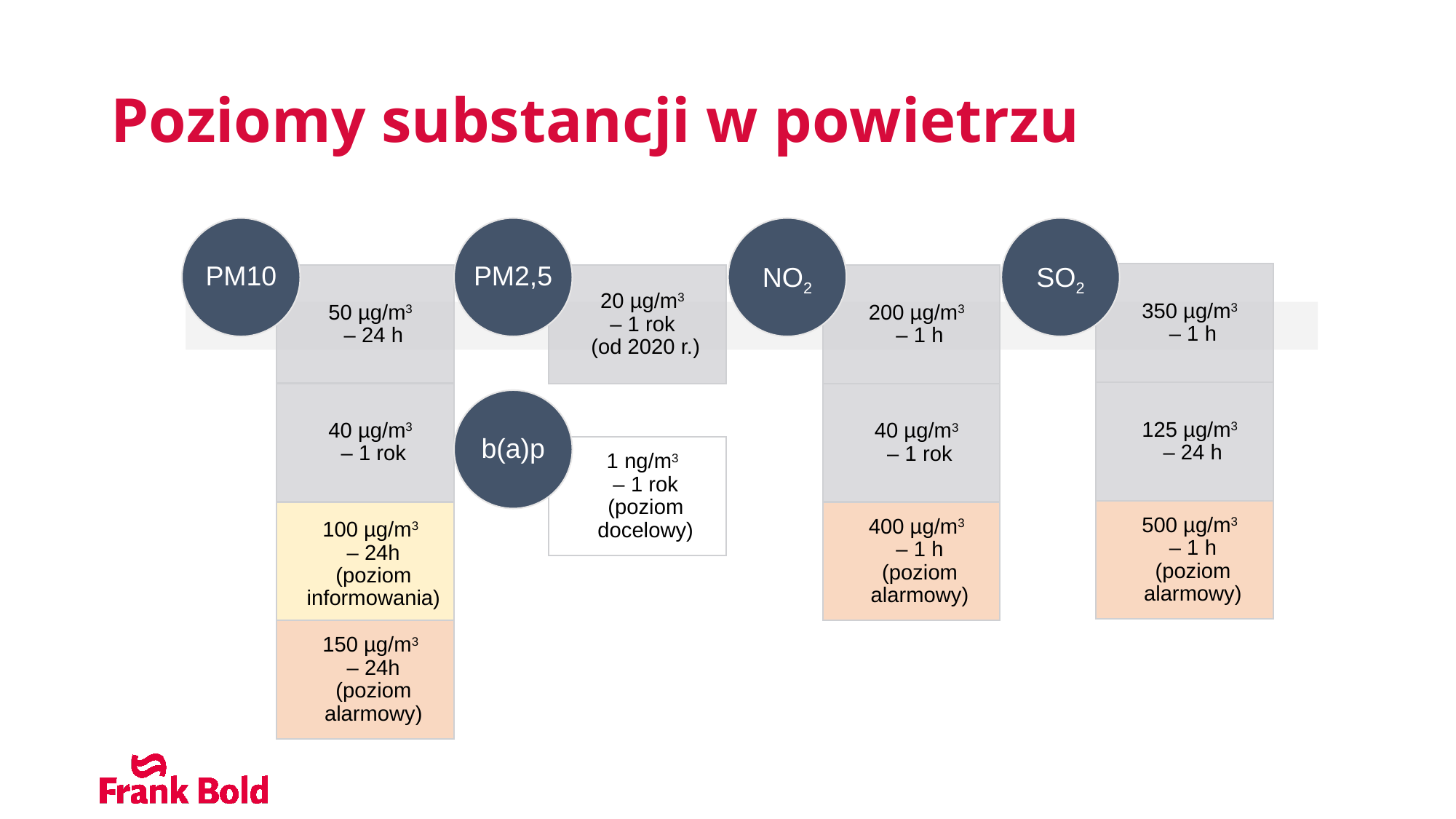

# Poziomy substancji w powietrzu

PM2,5
NO2
SO2
PM10

350 µg/m3
– 1 h

20 µg/m3
– 1 rok
(od 2020 r.)

200 µg/m3
– 1 h

50 µg/m3
– 24 h

125 µg/m3
– 24 h

40 µg/m3
– 1 rok

40 µg/m3
– 1 rok

b(a)p

1 ng/m3
– 1 rok
(poziom docelowy)

500 µg/m3
– 1 h
(poziom alarmowy)

400 µg/m3
– 1 h
(poziom alarmowy)

100 µg/m3
– 24h
(poziom informowania)

150 µg/m3
– 24h
(poziom alarmowy)